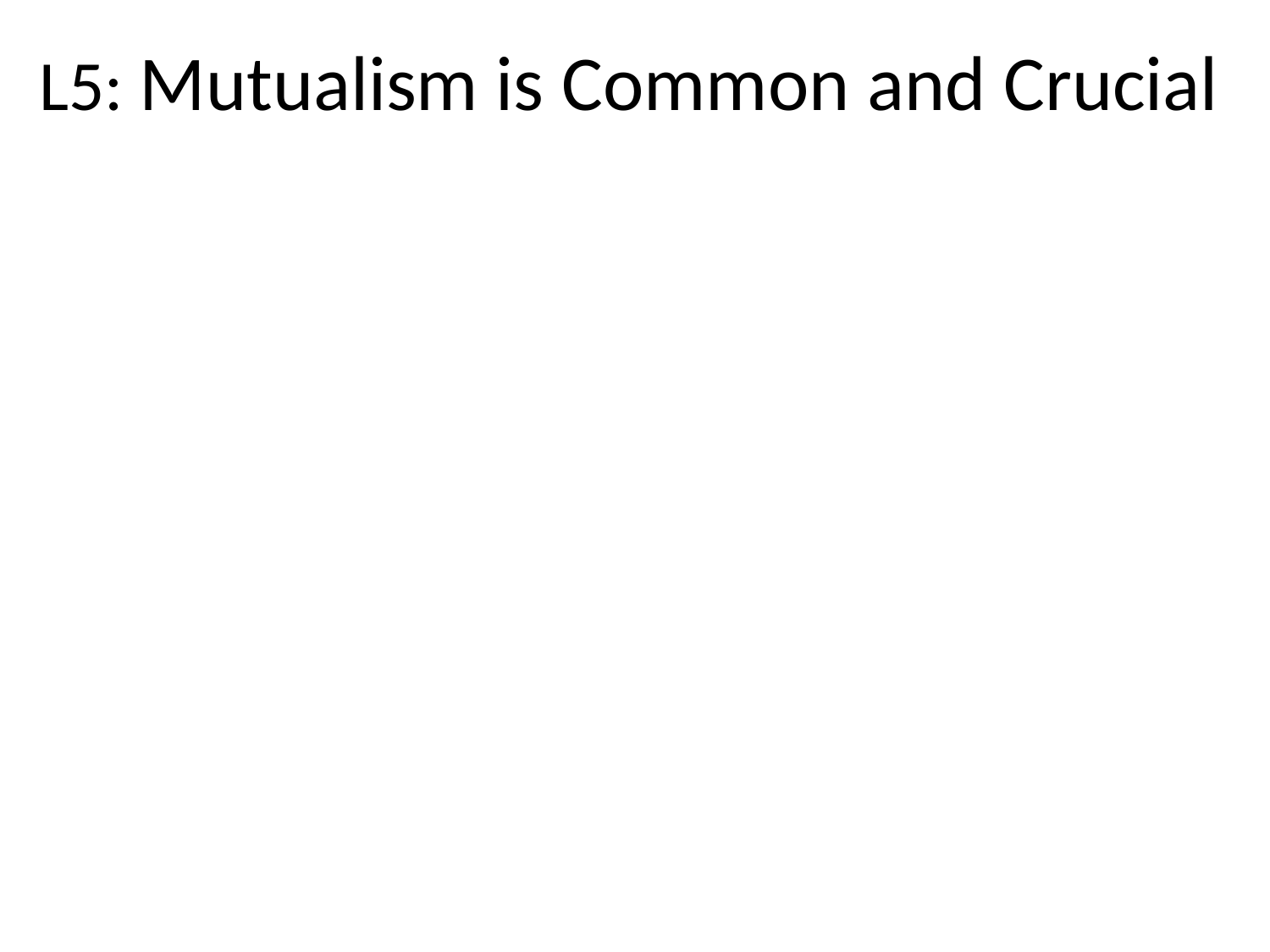

# L5: Mutualism is Common and Crucial